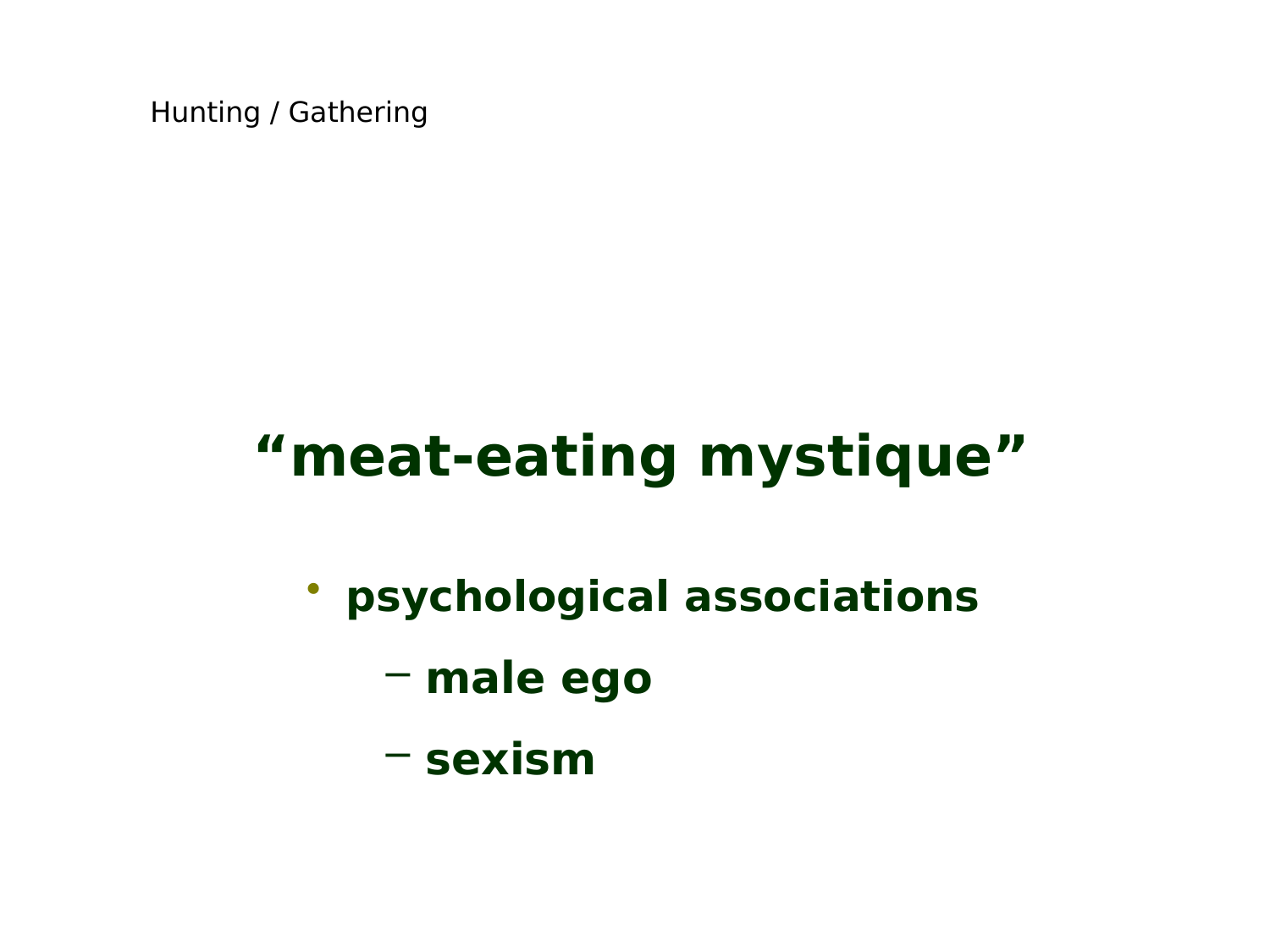

Hunting / Gathering
“meat-eating mystique”
psychological associations
male ego

sexism